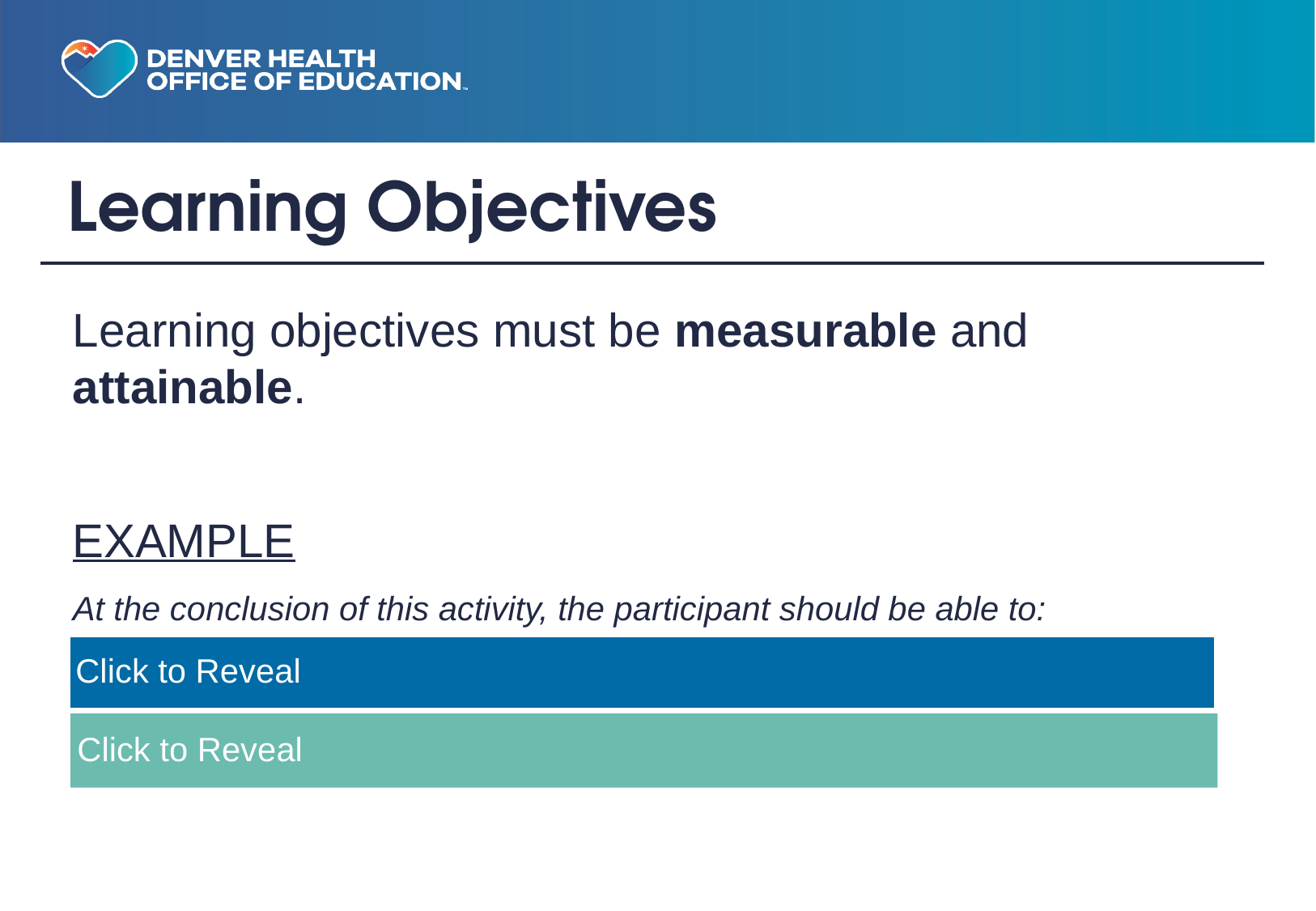

# Learning Objectives
Learning objectives must be measurable and attainable.

EXAMPLE
At the conclusion of this activity, the participant should be able to:

Click to Reveal

Identify criteria for safely discontinuing medications in end-stage Dementia.
Apply evidence-based approaches to minimize behavioral complications.

Click to Reveal